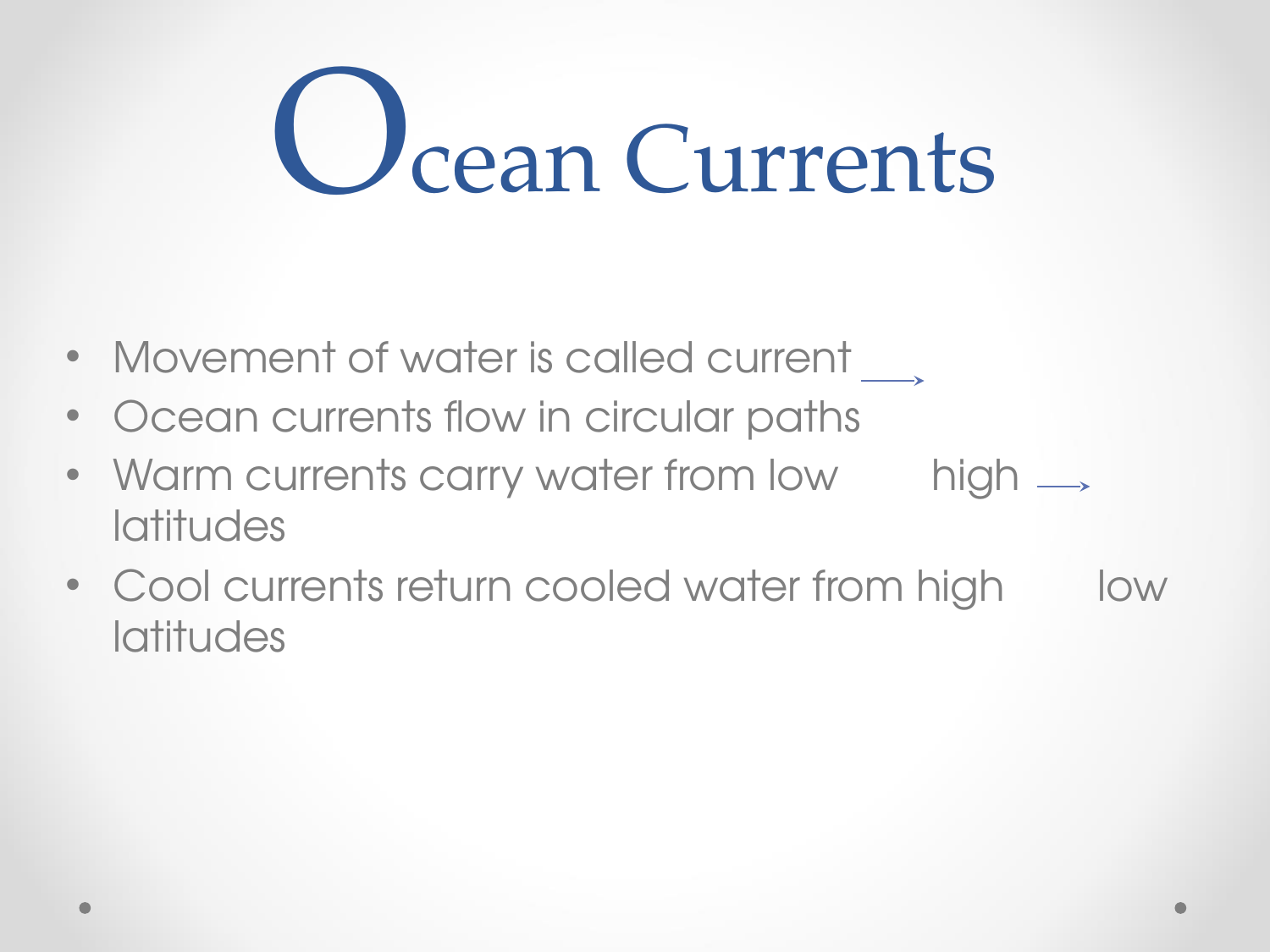

# Ocean Currents
Movement of water is called current
Ocean currents flow in circular paths
Warm currents carry water from low        high latitudes
Cool currents return cooled water from high        low latitudes